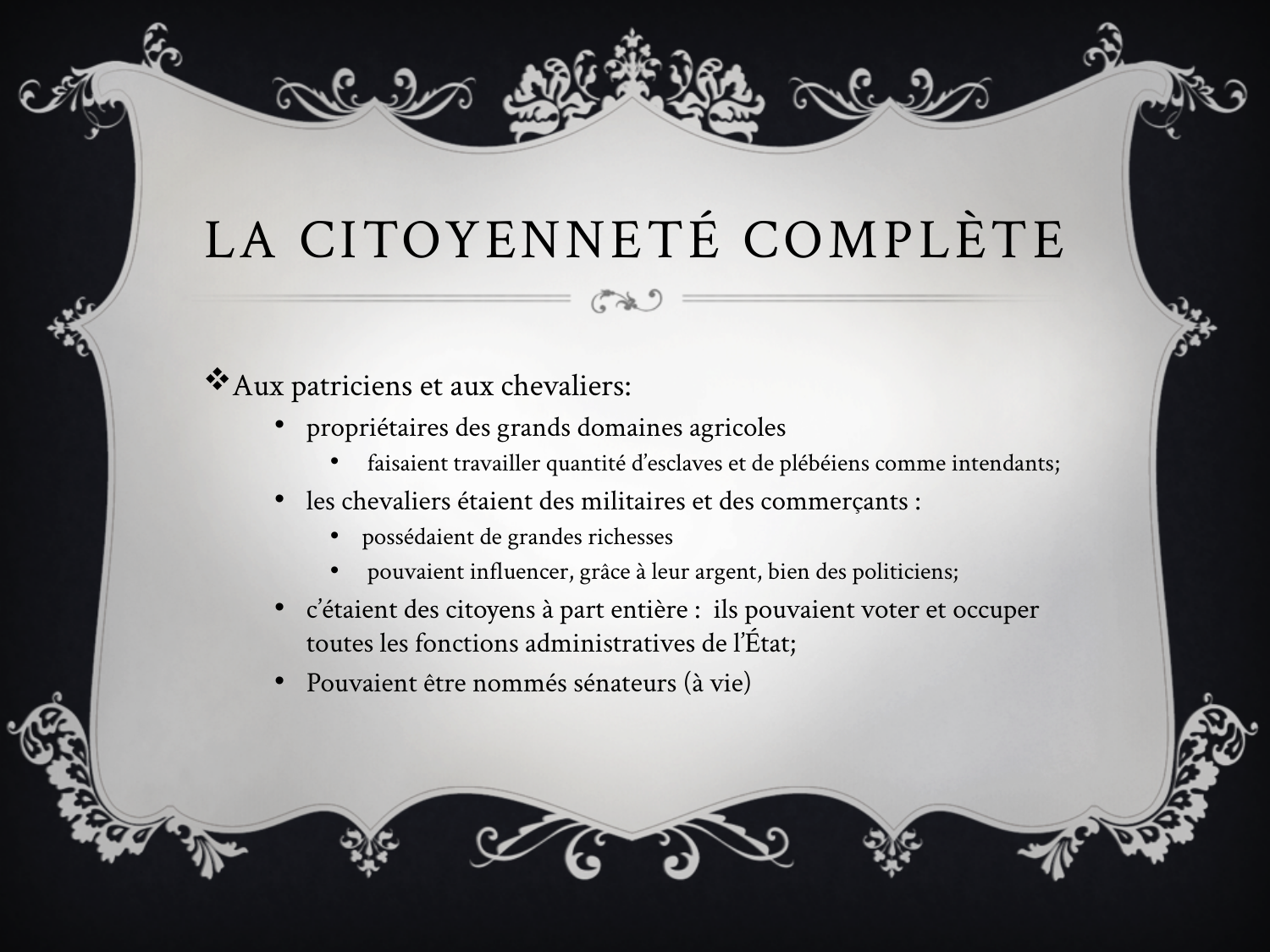

# La citoyenneté complète
Aux patriciens et aux chevaliers:
propriétaires des grands domaines agricoles
 faisaient travailler quantité d’esclaves et de plébéiens comme intendants;
les chevaliers étaient des militaires et des commerçants :
possédaient de grandes richesses
 pouvaient influencer, grâce à leur argent, bien des politiciens;
c’étaient des citoyens à part entière :  ils pouvaient voter et occuper toutes les fonctions administratives de l’État;
Pouvaient être nommés sénateurs (à vie)